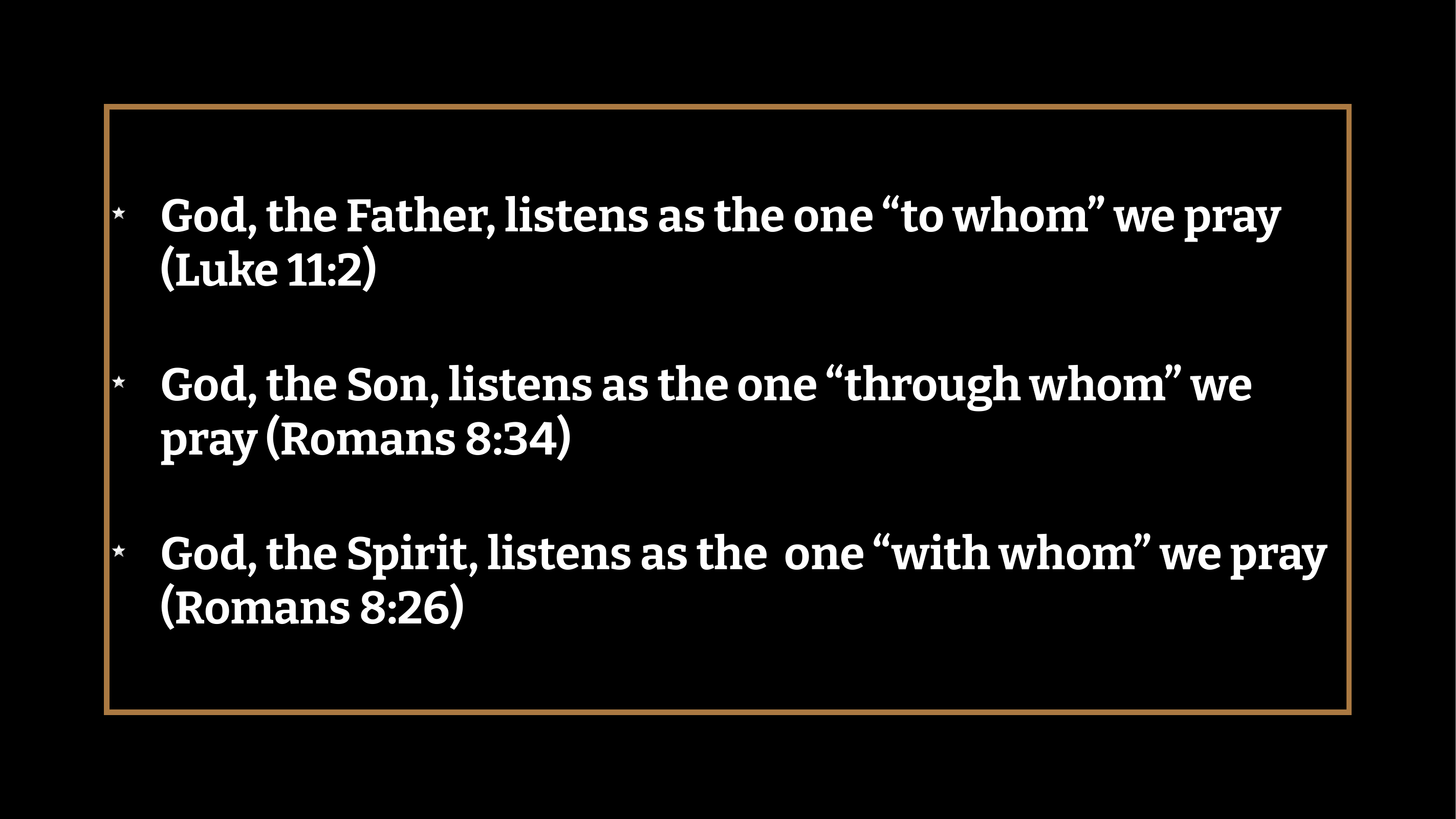

God, the Father, listens as the one “to whom” we pray (Luke 11:2)
God, the Son, listens as the one “through whom” we pray (Romans 8:34)
God, the Spirit, listens as the  one “with whom” we pray (Romans 8:26)